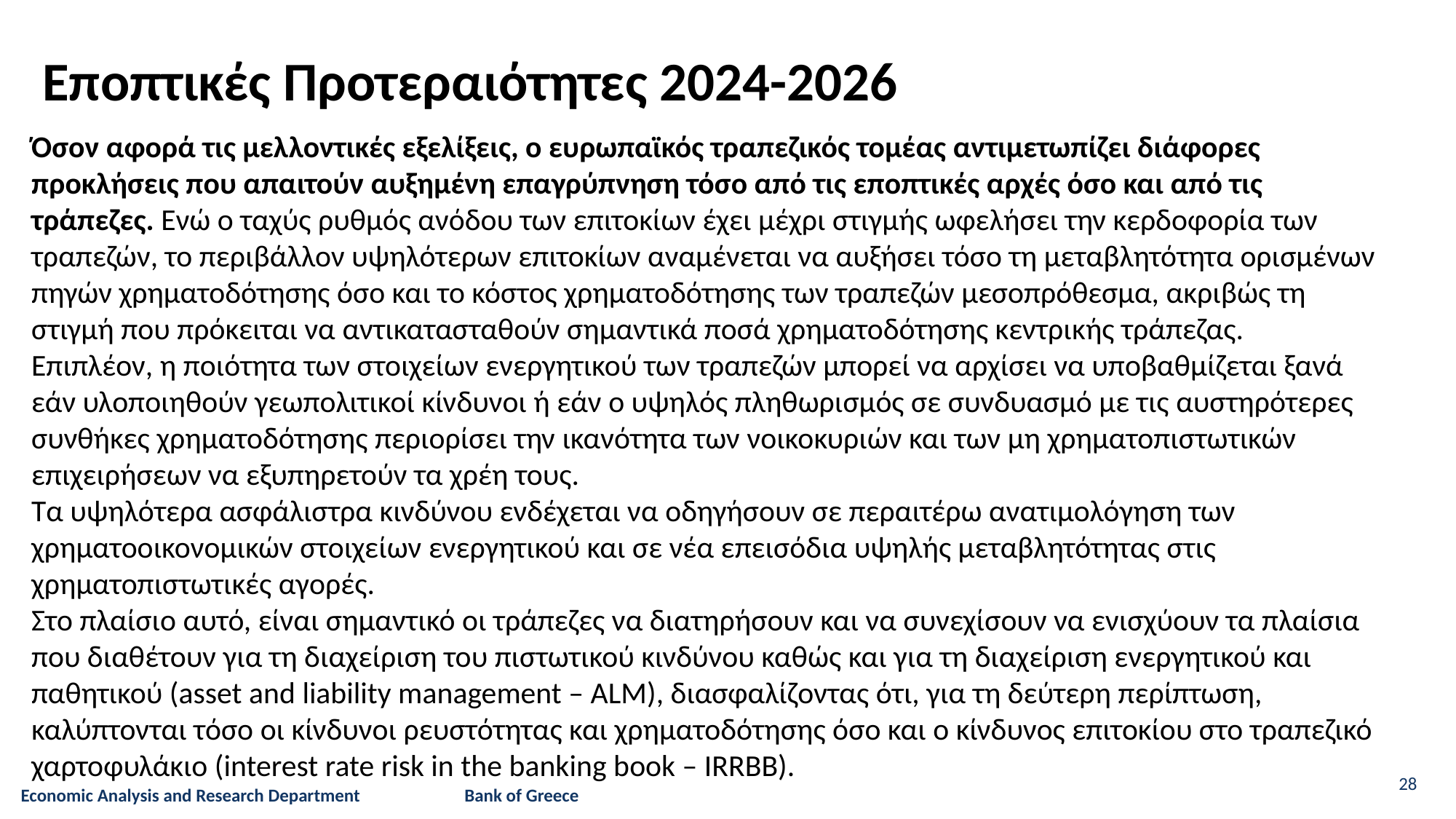

Εποπτικές Προτεραιότητες 2024-2026
Όσον αφορά τις μελλοντικές εξελίξεις, ο ευρωπαϊκός τραπεζικός τομέας αντιμετωπίζει διάφορες προκλήσεις που απαιτούν αυξημένη επαγρύπνηση τόσο από τις εποπτικές αρχές όσο και από τις τράπεζες. Ενώ ο ταχύς ρυθμός ανόδου των επιτοκίων έχει μέχρι στιγμής ωφελήσει την κερδοφορία των τραπεζών, το περιβάλλον υψηλότερων επιτοκίων αναμένεται να αυξήσει τόσο τη μεταβλητότητα ορισμένων πηγών χρηματοδότησης όσο και το κόστος χρηματοδότησης των τραπεζών μεσοπρόθεσμα, ακριβώς τη στιγμή που πρόκειται να αντικατασταθούν σημαντικά ποσά χρηματοδότησης κεντρικής τράπεζας.
Επιπλέον, η ποιότητα των στοιχείων ενεργητικού των τραπεζών μπορεί να αρχίσει να υποβαθμίζεται ξανά εάν υλοποιηθούν γεωπολιτικοί κίνδυνοι ή εάν ο υψηλός πληθωρισμός σε συνδυασμό με τις αυστηρότερες συνθήκες χρηματοδότησης περιορίσει την ικανότητα των νοικοκυριών και των μη χρηματοπιστωτικών επιχειρήσεων να εξυπηρετούν τα χρέη τους.
Τα υψηλότερα ασφάλιστρα κινδύνου ενδέχεται να οδηγήσουν σε περαιτέρω ανατιμολόγηση των χρηματοοικονομικών στοιχείων ενεργητικού και σε νέα επεισόδια υψηλής μεταβλητότητας στις χρηματοπιστωτικές αγορές.
Στο πλαίσιο αυτό, είναι σημαντικό οι τράπεζες να διατηρήσουν και να συνεχίσουν να ενισχύουν τα πλαίσια που διαθέτουν για τη διαχείριση του πιστωτικού κινδύνου καθώς και για τη διαχείριση ενεργητικού και παθητικού (asset and liability management – ALM), διασφαλίζοντας ότι, για τη δεύτερη περίπτωση, καλύπτονται τόσο οι κίνδυνοι ρευστότητας και χρηματοδότησης όσο και ο κίνδυνος επιτοκίου στο τραπεζικό χαρτοφυλάκιο (interest rate risk in the banking book – IRRBB).

28
Economic Analysis and Research Department                   Bank of Greece